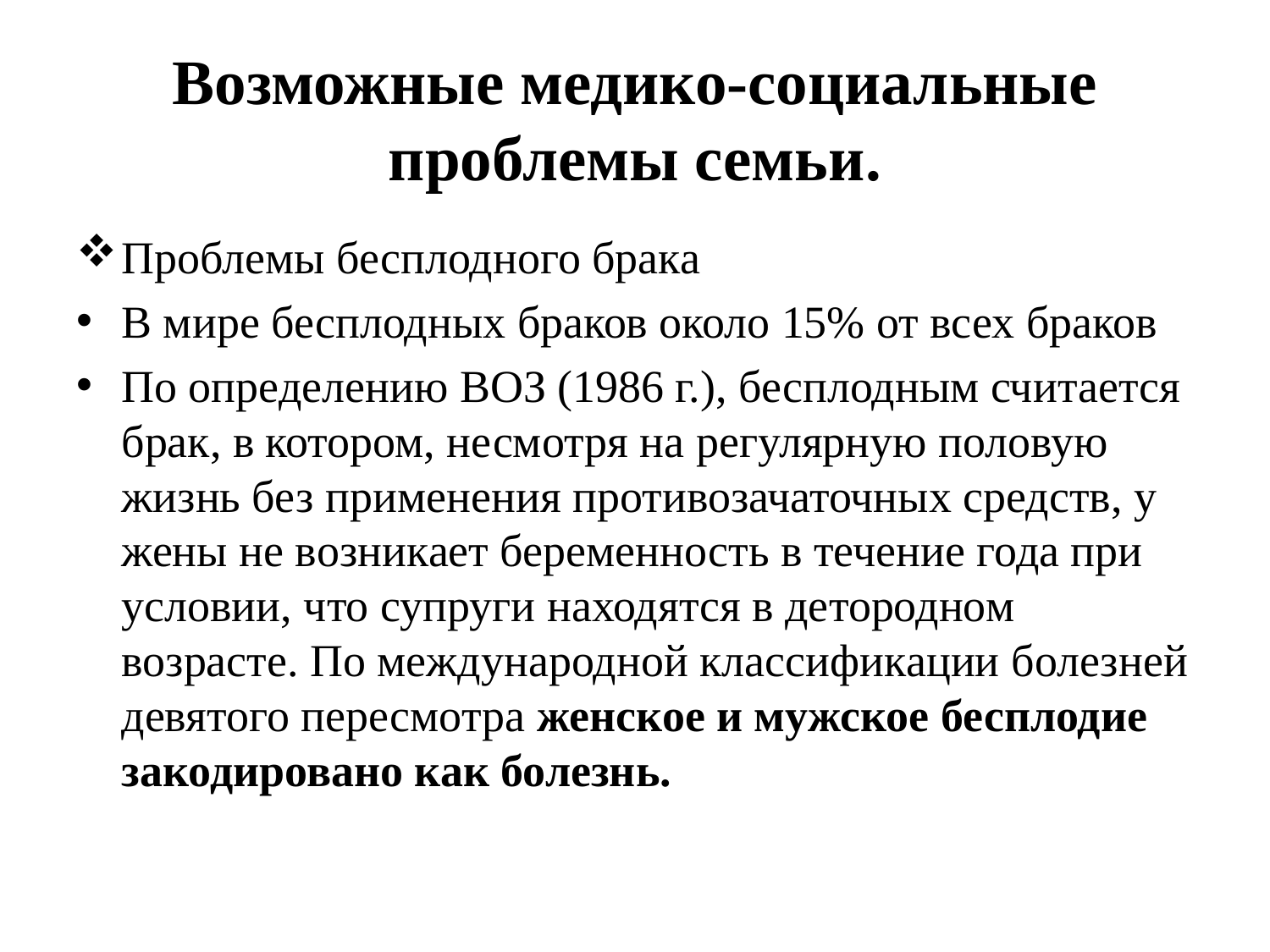

# Возможные медико-социальные проблемы семьи.
Проблемы бесплодного брака
В мире бесплодных браков около 15% от всех браков
По определению ВОЗ (1986 г.), бесплодным считается брак, в котором, несмотря на регулярную половую жизнь без применения противозачаточных средств, у жены не возникает беременность в течение года при условии, что супруги находятся в детородном возрасте. По международной классификации болезней девятого пересмотра женское и мужское бесплодие закодировано как болезнь.